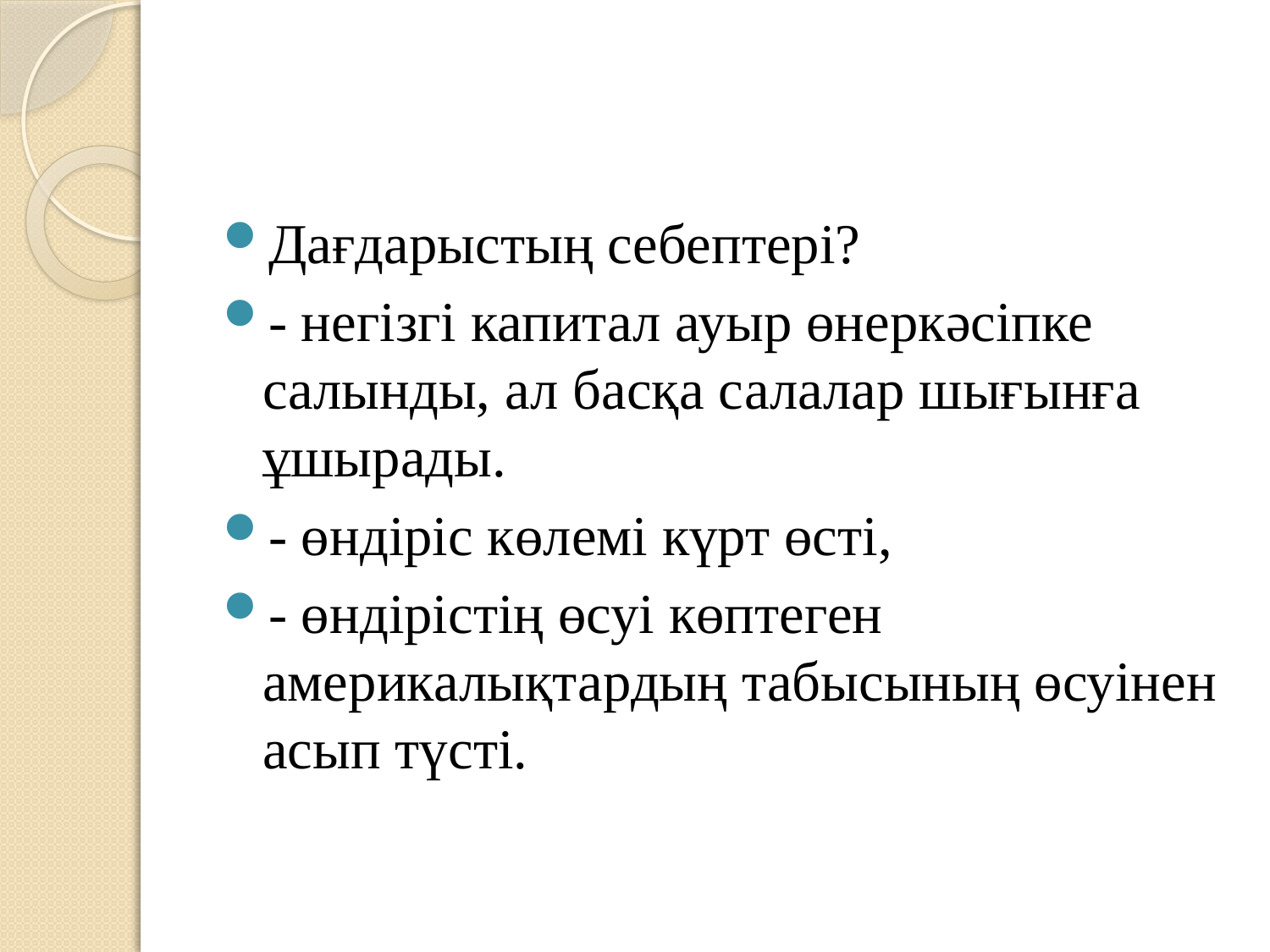

Дағдарыстың себептері?
- негізгі капитал ауыр өнеркәсіпке салынды, ал басқа салалар шығынға ұшырады.
- өндіріс көлемі күрт өсті,
- өндірістің өсуі көптеген америкалықтардың табысының өсуінен асып түсті.